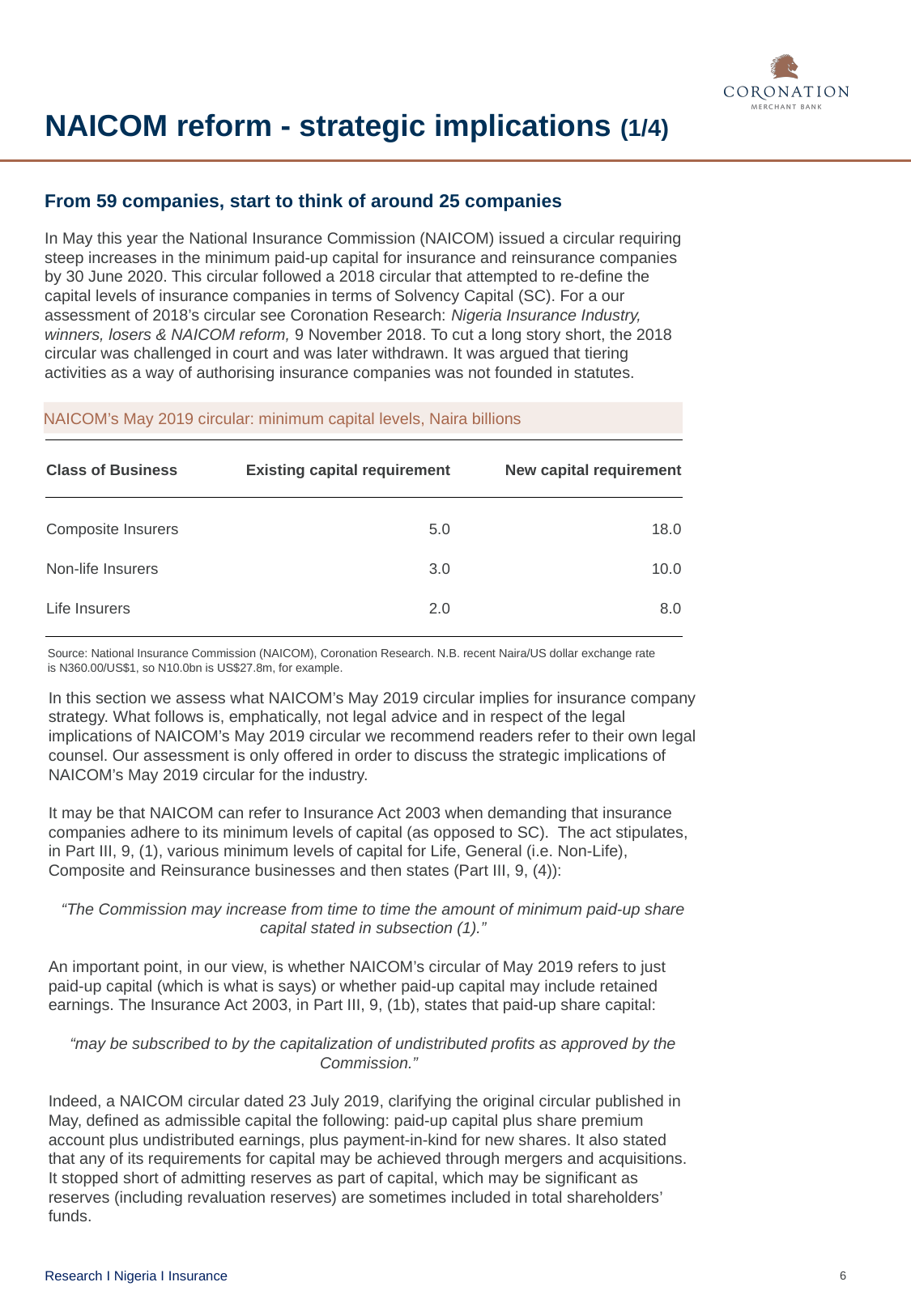

# NAICOM reform - strategic implications (1/4)
From 59 companies, start to think of around 25 companies
In May this year the National Insurance Commission (NAICOM) issued a circular requiring steep increases in the minimum paid-up capital for insurance and reinsurance companies by 30 June 2020. This circular followed a 2018 circular that attempted to re-define the capital levels of insurance companies in terms of Solvency Capital (SC). For a our assessment of 2018’s circular see Coronation Research: Nigeria Insurance Industry, winners, losers & NAICOM reform, 9 November 2018. To cut a long story short, the 2018 circular was challenged in court and was later withdrawn. It was argued that tiering activities as a way of authorising insurance companies was not founded in statutes.
NAICOM’s May 2019 circular: minimum capital levels, Naira billions
|  |  |  |  |  |
| --- | --- | --- | --- | --- |
| Class of Business |  | Existing capital requirement |  | New capital requirement |
|  |  |  |  |  |
|  |  |  |  |  |
| Composite Insurers |  | 5.0 |  | 18.0 |
|  |  |  |  |  |
| Non-life Insurers |  | 3.0 |  | 10.0 |
|  |  |  |  |  |
| Life Insurers |  | 2.0 |  | 8.0 |
|  |  |  |  |  |
Source: National Insurance Commission (NAICOM), Coronation Research. N.B. recent Naira/US dollar exchange rate is N360.00/US$1, so N10.0bn is US$27.8m, for example.
In this section we assess what NAICOM’s May 2019 circular implies for insurance company strategy. What follows is, emphatically, not legal advice and in respect of the legal implications of NAICOM’s May 2019 circular we recommend readers refer to their own legal counsel. Our assessment is only offered in order to discuss the strategic implications of NAICOM’s May 2019 circular for the industry.

It may be that NAICOM can refer to Insurance Act 2003 when demanding that insurance companies adhere to its minimum levels of capital (as opposed to SC).  The act stipulates, in Part III, 9, (1), various minimum levels of capital for Life, General (i.e. Non-Life), Composite and Reinsurance businesses and then states (Part III, 9, (4)):

“The Commission may increase from time to time the amount of minimum paid-up share capital stated in subsection (1).”

An important point, in our view, is whether NAICOM’s circular of May 2019 refers to just paid-up capital (which is what is says) or whether paid-up capital may include retained earnings. The Insurance Act 2003, in Part III, 9, (1b), states that paid-up share capital:

“may be subscribed to by the capitalization of undistributed profits as approved by the Commission.”

Indeed, a NAICOM circular dated 23 July 2019, clarifying the original circular published in May, defined as admissible capital the following: paid-up capital plus share premium account plus undistributed earnings, plus payment-in-kind for new shares. It also stated that any of its requirements for capital may be achieved through mergers and acquisitions. It stopped short of admitting reserves as part of capital, which may be significant as reserves (including revaluation reserves) are sometimes included in total shareholders’ funds.
Research I Nigeria I Insurance
6